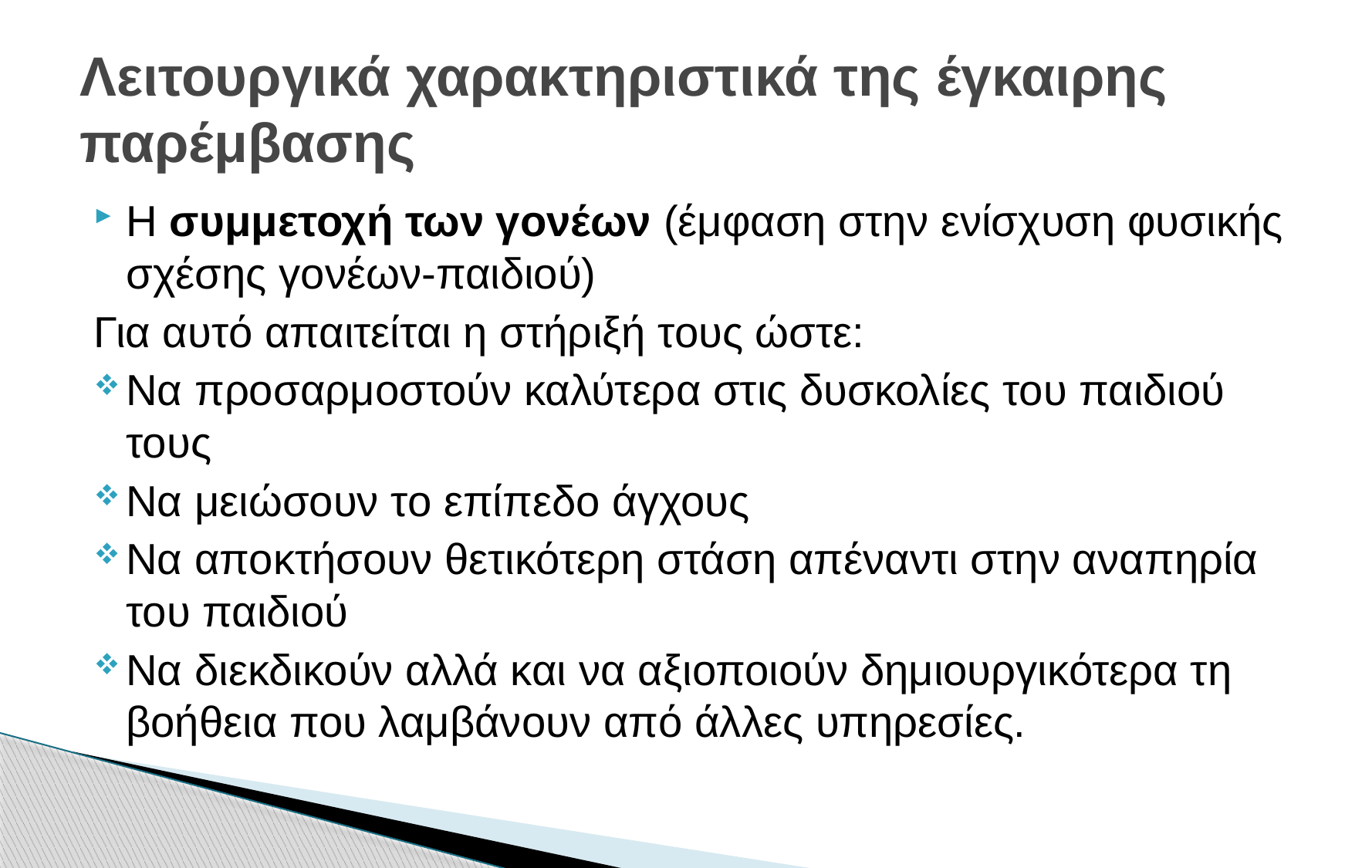

# Λειτουργικά χαρακτηριστικά της έγκαιρης παρέμβασης
Η συμμετοχή των γονέων (έμφαση στην ενίσχυση φυσικής σχέσης γονέων-παιδιού)
Για αυτό απαιτείται η στήριξή τους ώστε:
Να προσαρμοστούν καλύτερα στις δυσκολίες του παιδιού τους
Να μειώσουν το επίπεδο άγχους
Να αποκτήσουν θετικότερη στάση απέναντι στην αναπηρία του παιδιού
Να διεκδικούν αλλά και να αξιοποιούν δημιουργικότερα τη βοήθεια που λαμβάνουν από άλλες υπηρεσίες.